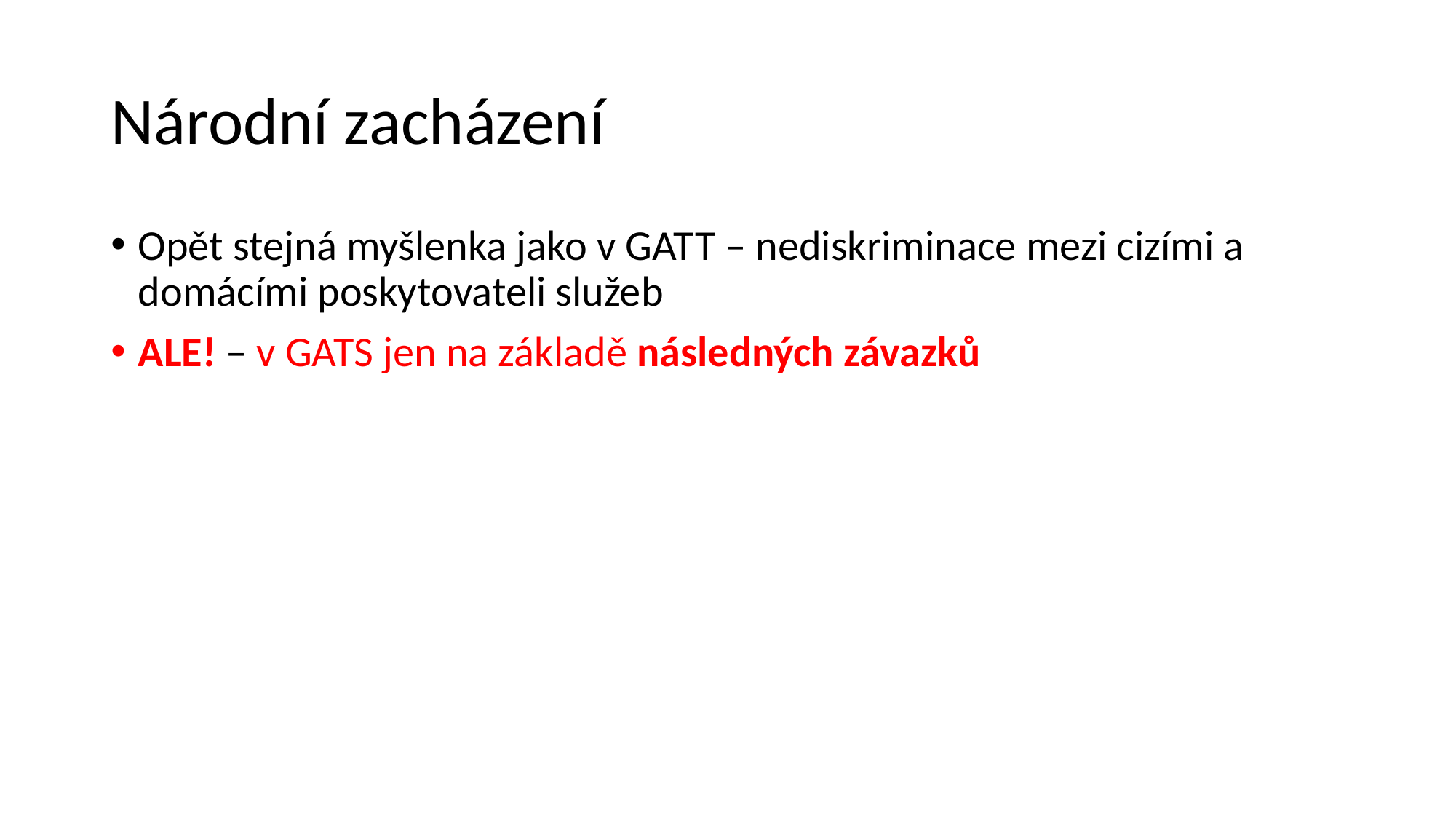

# Národní zacházení
Opět stejná myšlenka jako v GATT – nediskriminace mezi cizími a domácími poskytovateli služeb
ALE! – v GATS jen na základě následných závazků